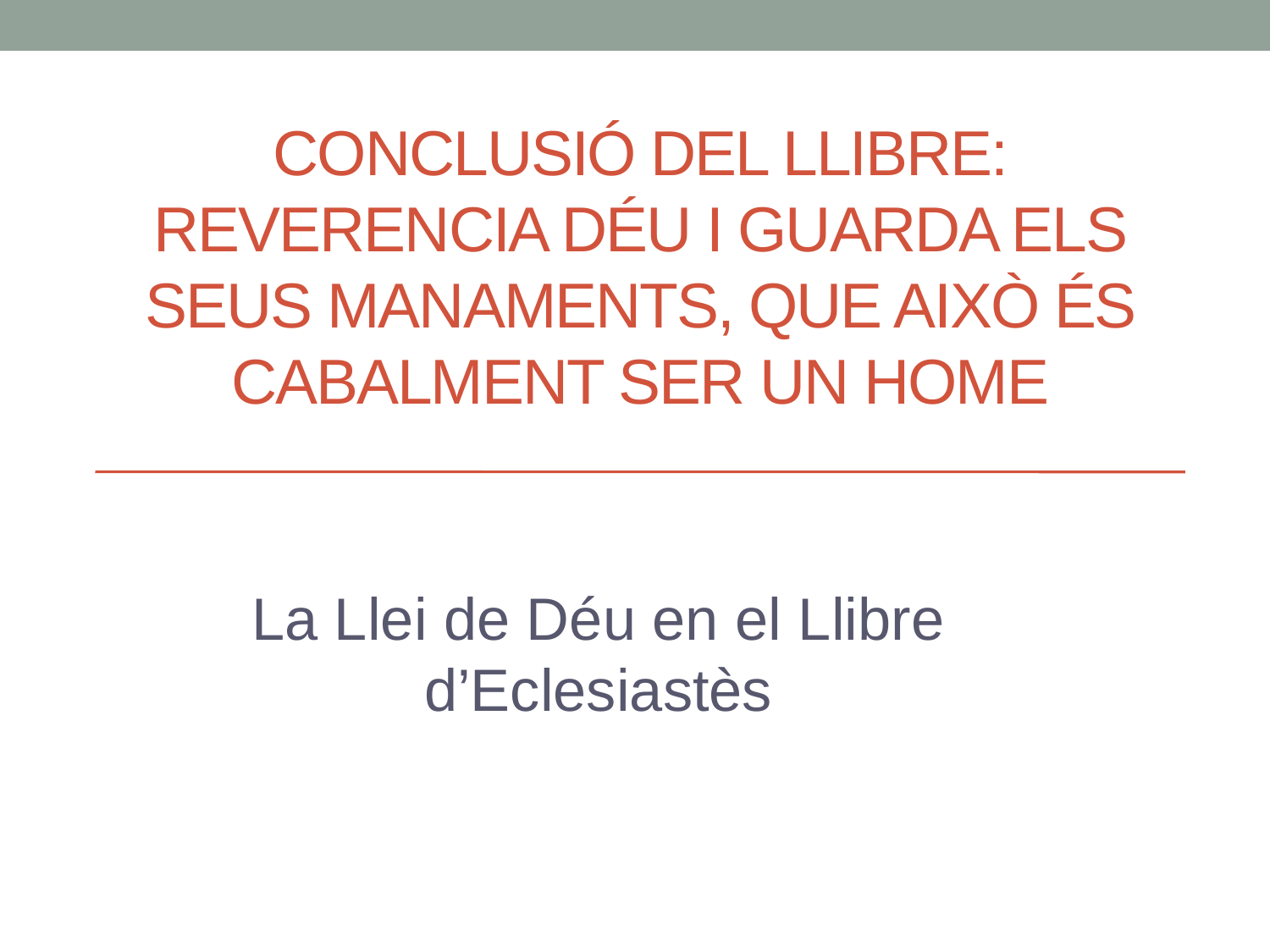

# CONCLUSIÓ DEL LLIBRE: REVERENCIA DÉU I GUARDA ELS SEUS MANAMENTS, QUE AIXÒ ÉS CABALMENT SER UN HOME
La Llei de Déu en el Llibre d’Eclesiastès